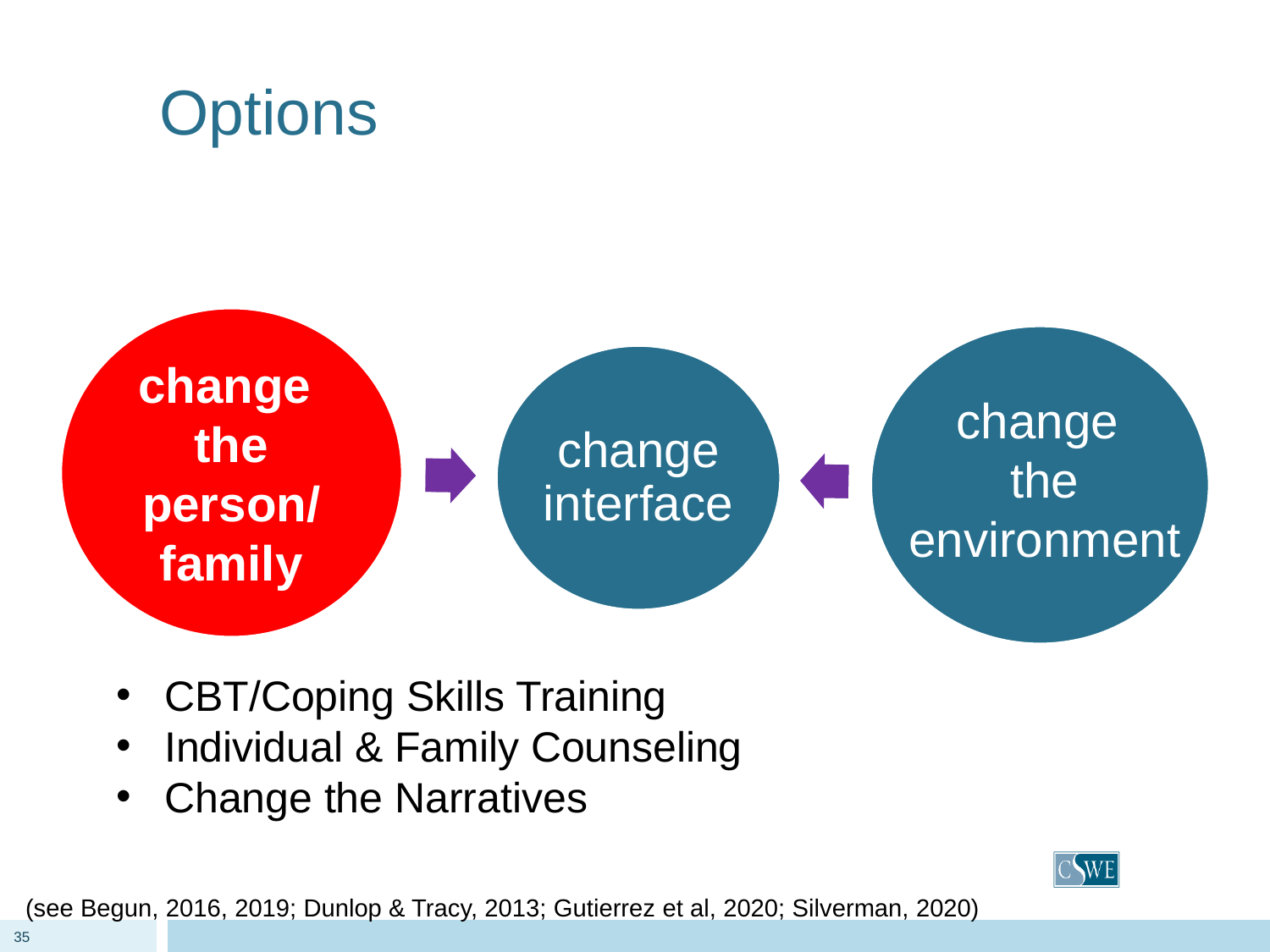

Options

change
the person/ family

change
the environment

change interface

CBT/Coping Skills Training
Individual & Family Counseling
Change the Narratives
(see Begun, 2016, 2019; Dunlop & Tracy, 2013; Gutierrez et al, 2020; Silverman, 2020)
35